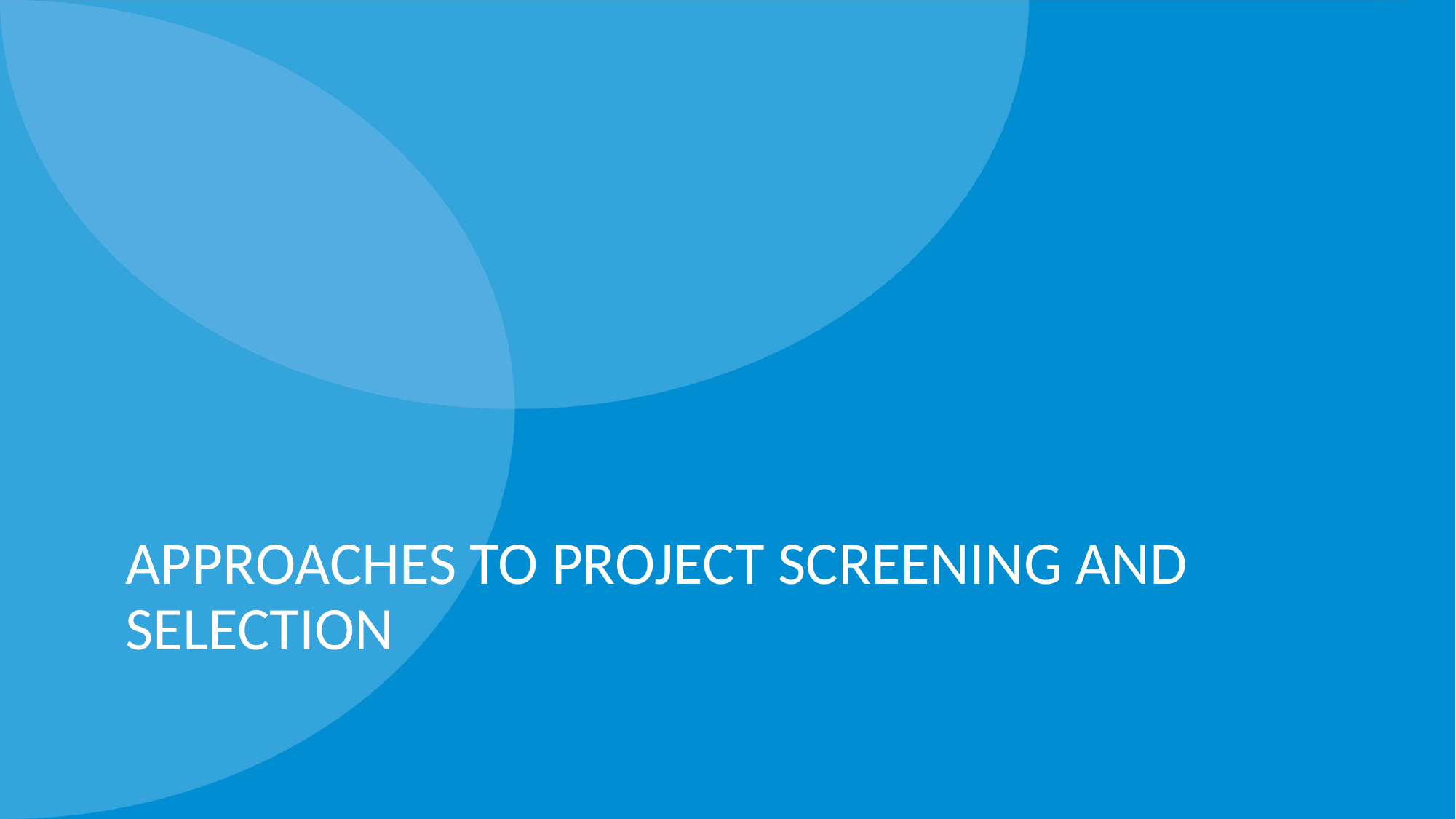

# Approaches to Project Screening and Selection